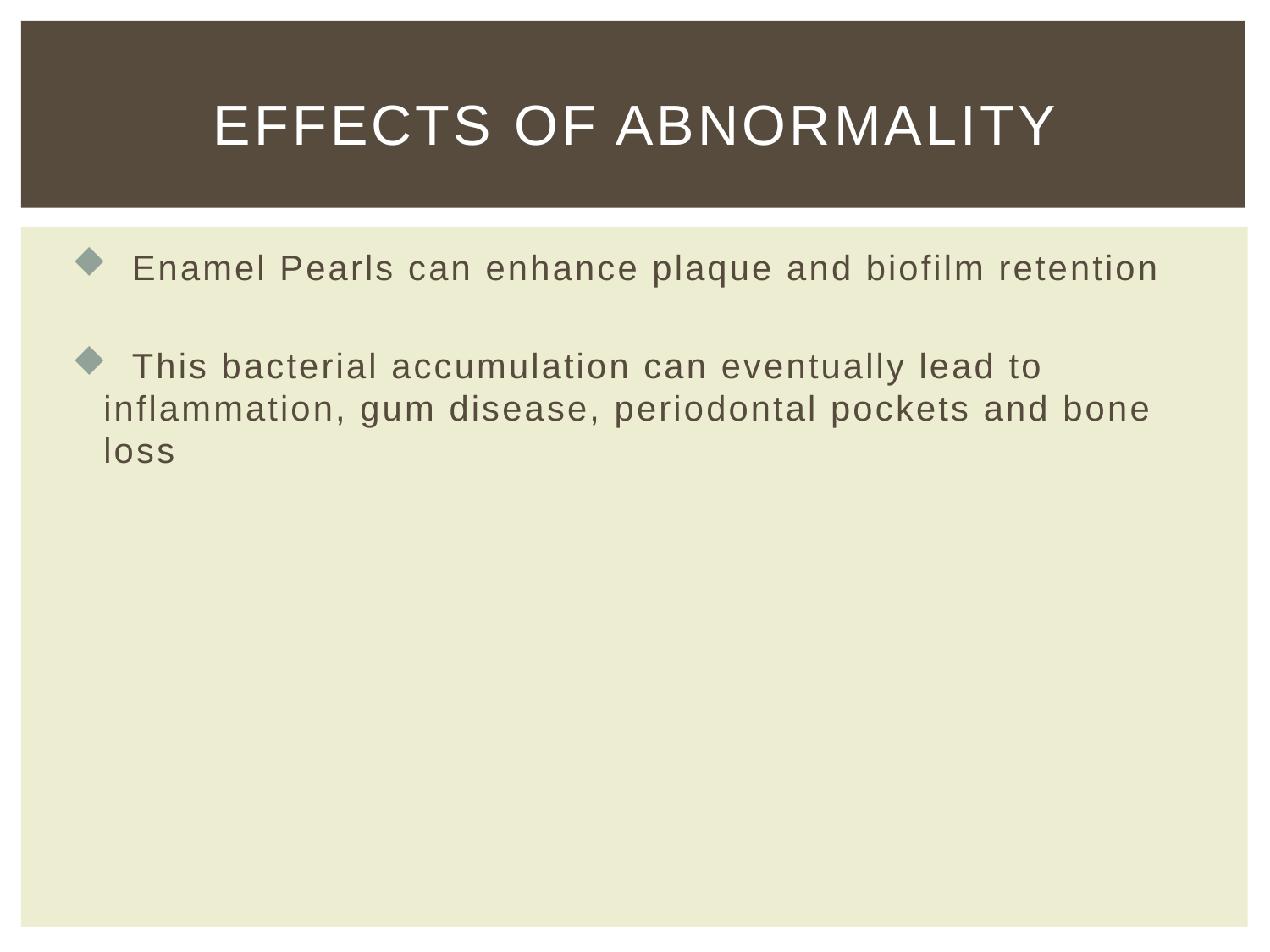

# EFFECTS Of abnormality
  Enamel Pearls can enhance plaque and biofilm retention

  This bacterial accumulation can eventually lead to inflammation, gum disease, periodontal pockets and bone loss